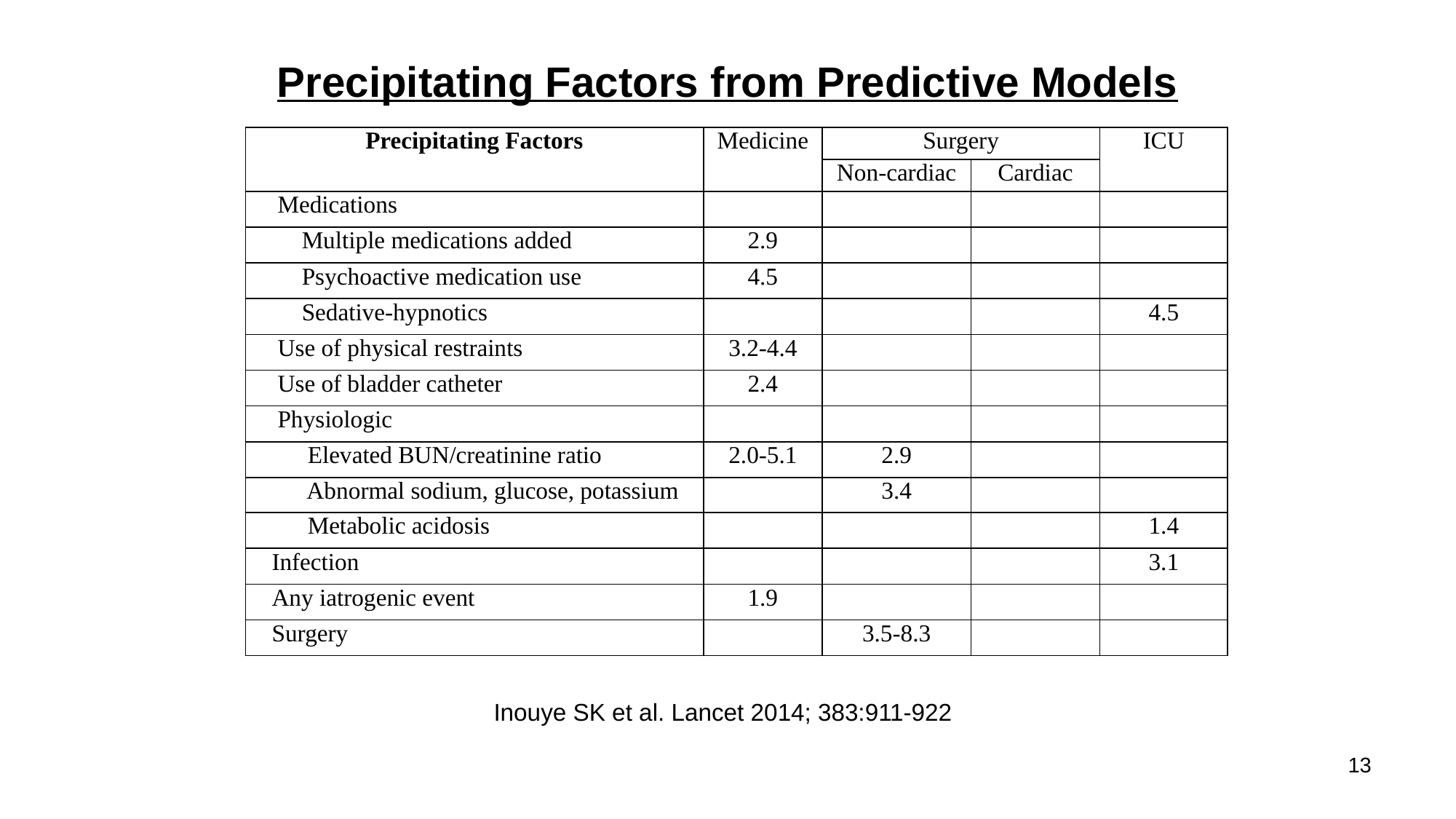

# Precipitating Factors from Predictive Models
| Precipitating Factors | Medicine | Surgery |  | ICU |
| --- | --- | --- | --- | --- |
|  |  | Non-cardiac | Cardiac |  |
| Medications |  |  |  |  |
| Multiple medications added | 2.9 |  |  |  |
| Psychoactive medication use | 4.5 |  |  |  |
| Sedative-hypnotics |  |  |  | 4.5 |
| Use of physical restraints | 3.2-4.4 |  |  |  |
| Use of bladder catheter | 2.4 |  |  |  |
| Physiologic |  |  |  |  |
| Elevated BUN/creatinine ratio | 2.0-5.1 | 2.9 |  |  |
| Abnormal sodium, glucose, potassium |  | 3.4 |  |  |
| Metabolic acidosis |  |  |  | 1.4 |
| Infection |  |  |  | 3.1 |
| Any iatrogenic event | 1.9 |  |  |  |
| Surgery |  | 3.5-8.3 |  |  |
|  |  |  |  |  |
Inouye SK et al. Lancet 2014; 383:911-922
13